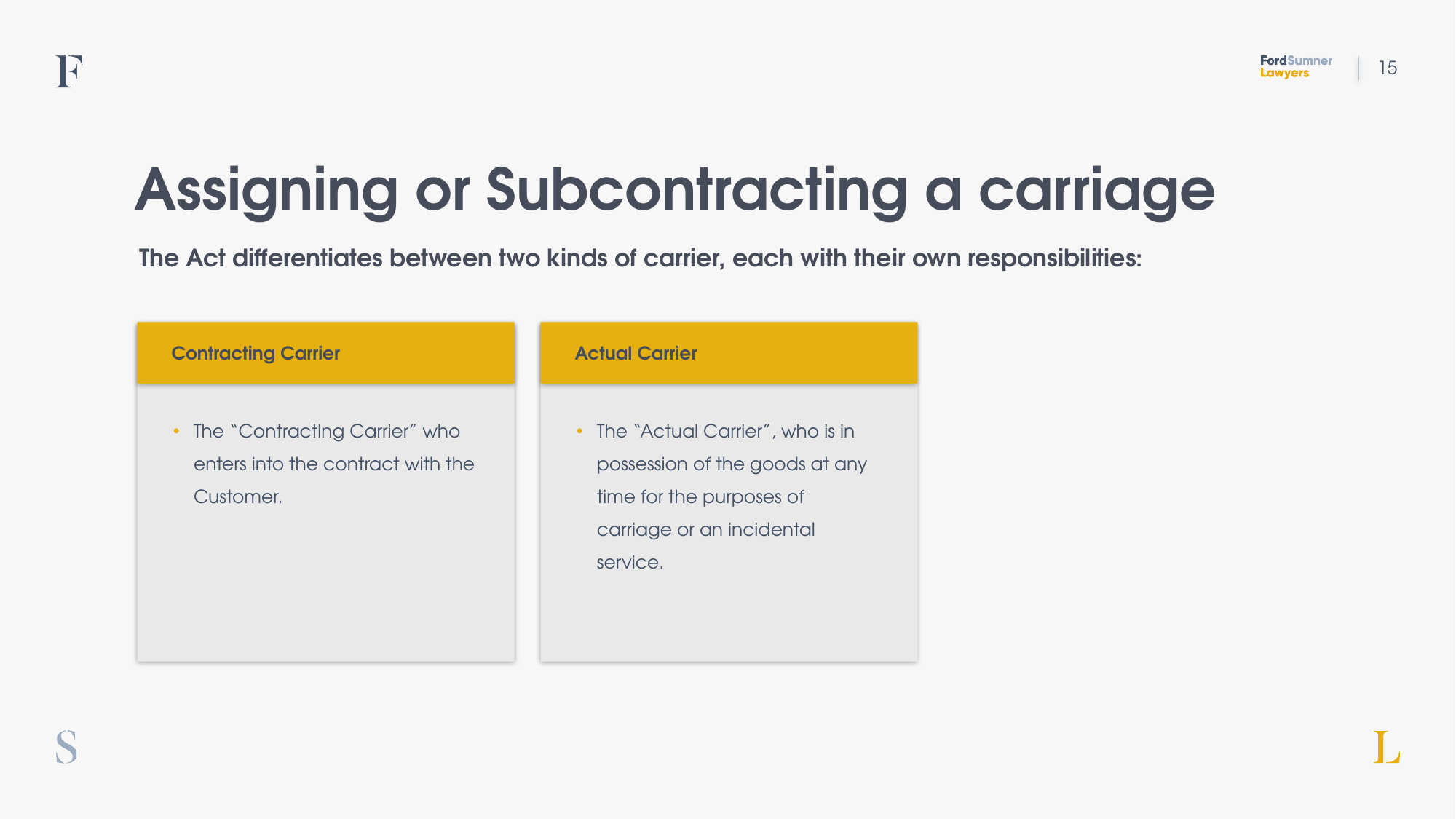

15
# Assigning or Subcontracting a carriage
The Act differentiates between two kinds of carrier, each with their own responsibilities:
Contracting Carrier
Actual Carrier
The “Contracting Carrier” who enters into the contract with the Customer.

The “Actual Carrier”, who is in possession of the goods at any time for the purposes of carriage or an incidental service.